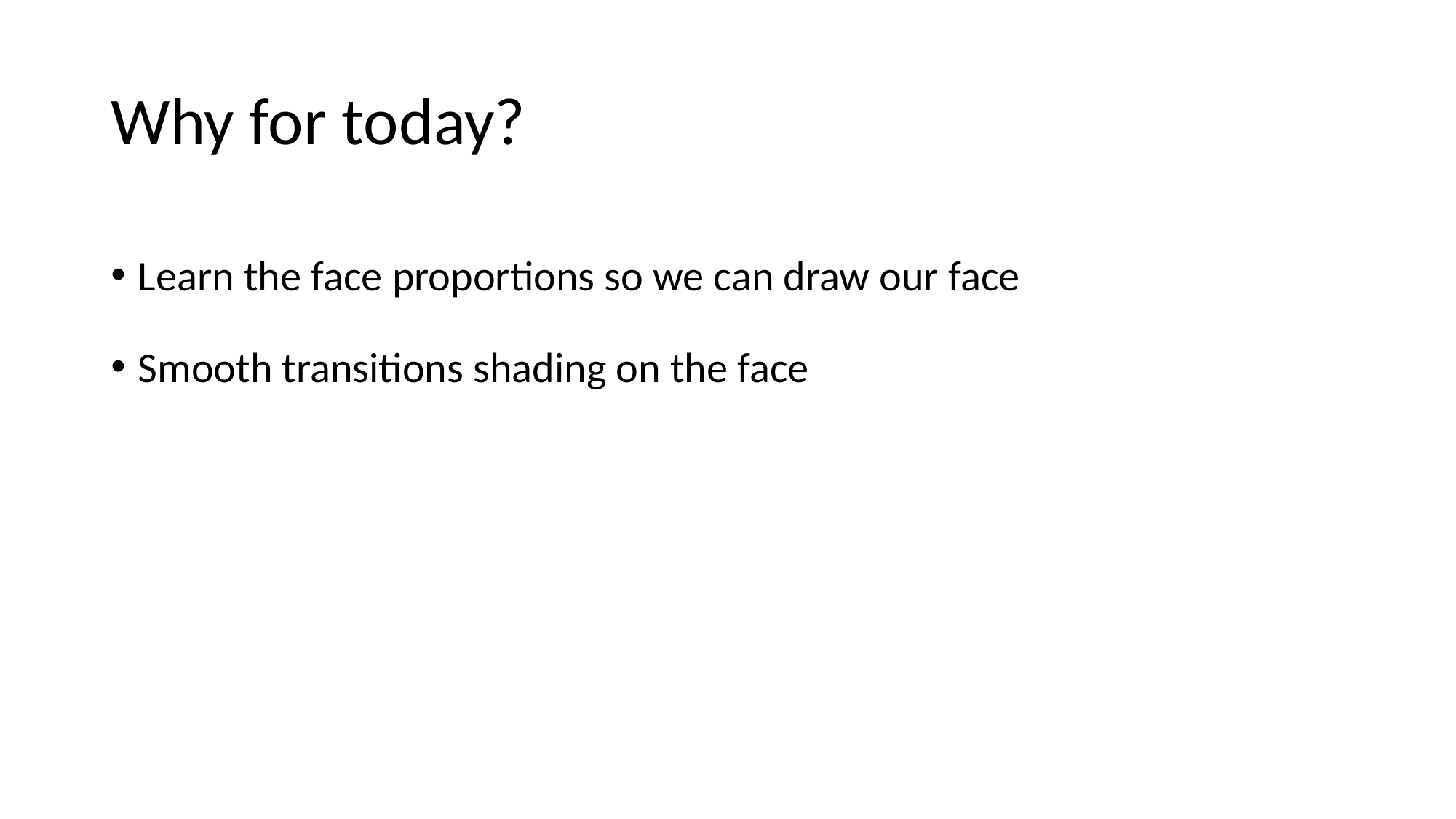

# Why for today?
Learn the face proportions so we can draw our face
Smooth transitions shading on the face